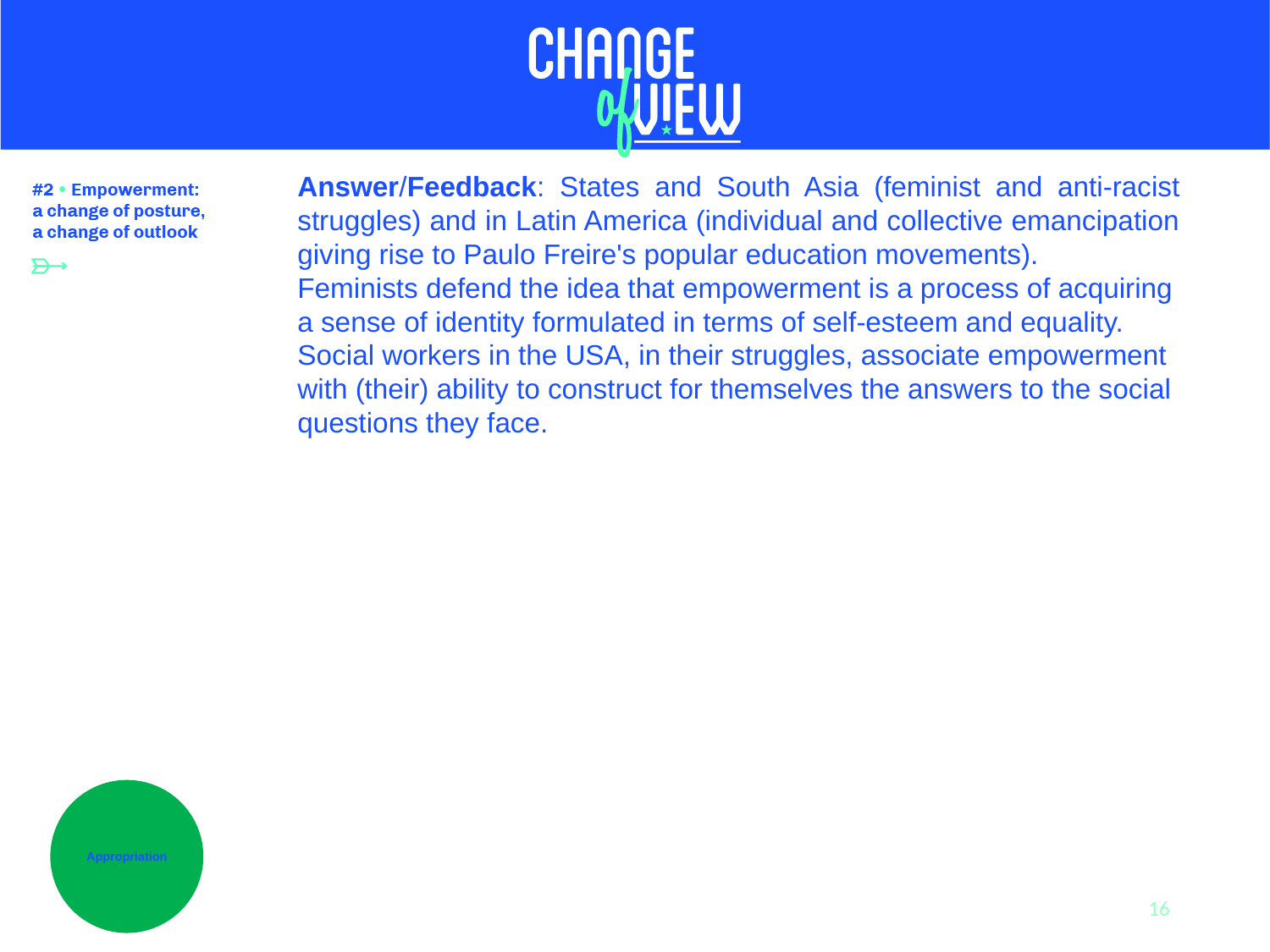

Answer/Feedback: States and South Asia (feminist and anti-racist struggles) and in Latin America (individual and collective emancipation giving rise to Paulo Freire's popular education movements).
Feminists defend the idea that empowerment is a process of acquiring a sense of identity formulated in terms of self-esteem and equality.
Social workers in the USA, in their struggles, associate empowerment with (their) ability to construct for themselves the answers to the social questions they face.

Appropriation
16